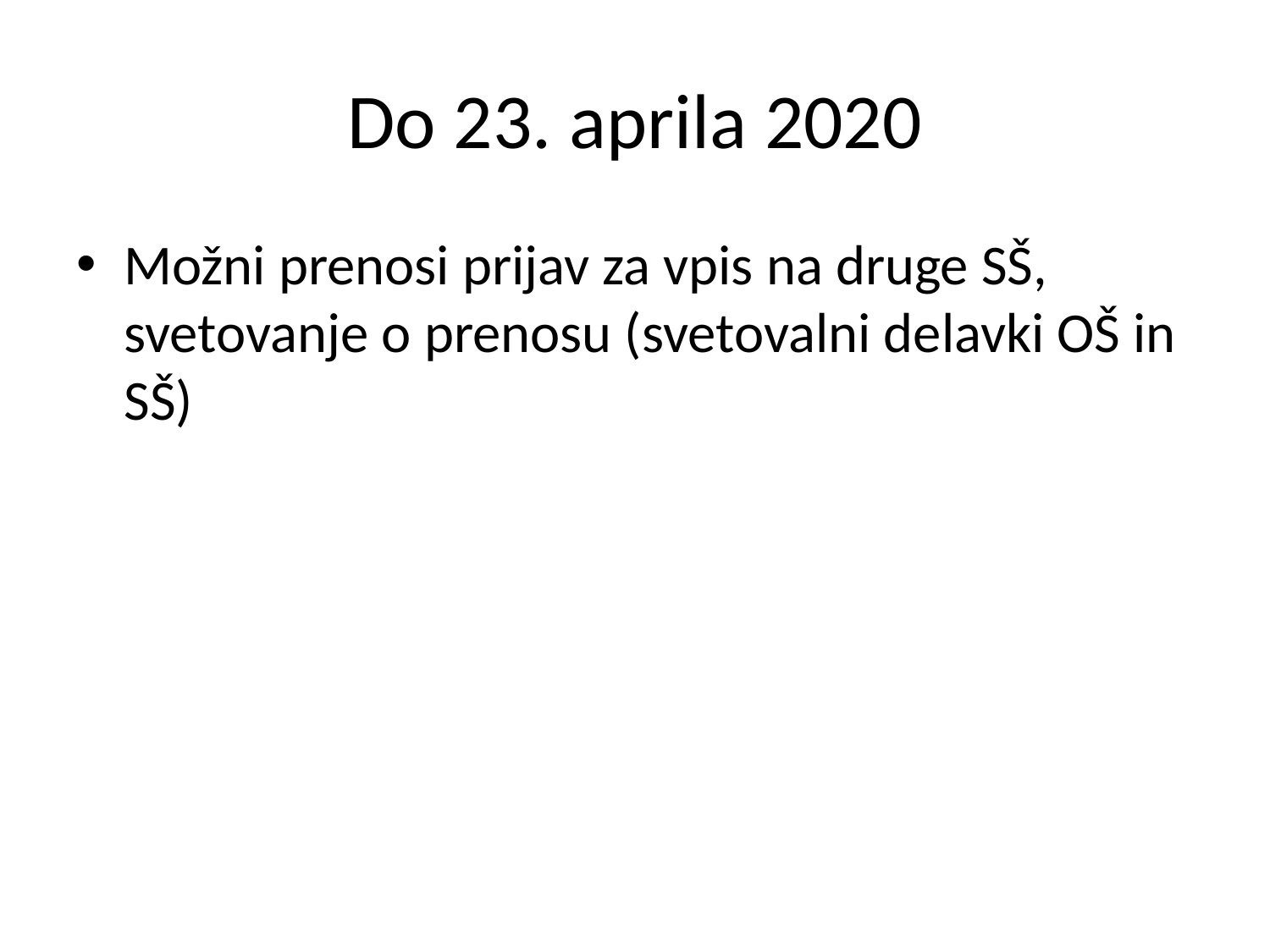

# Do 23. aprila 2020
Možni prenosi prijav za vpis na druge SŠ, svetovanje o prenosu (svetovalni delavki OŠ in SŠ)